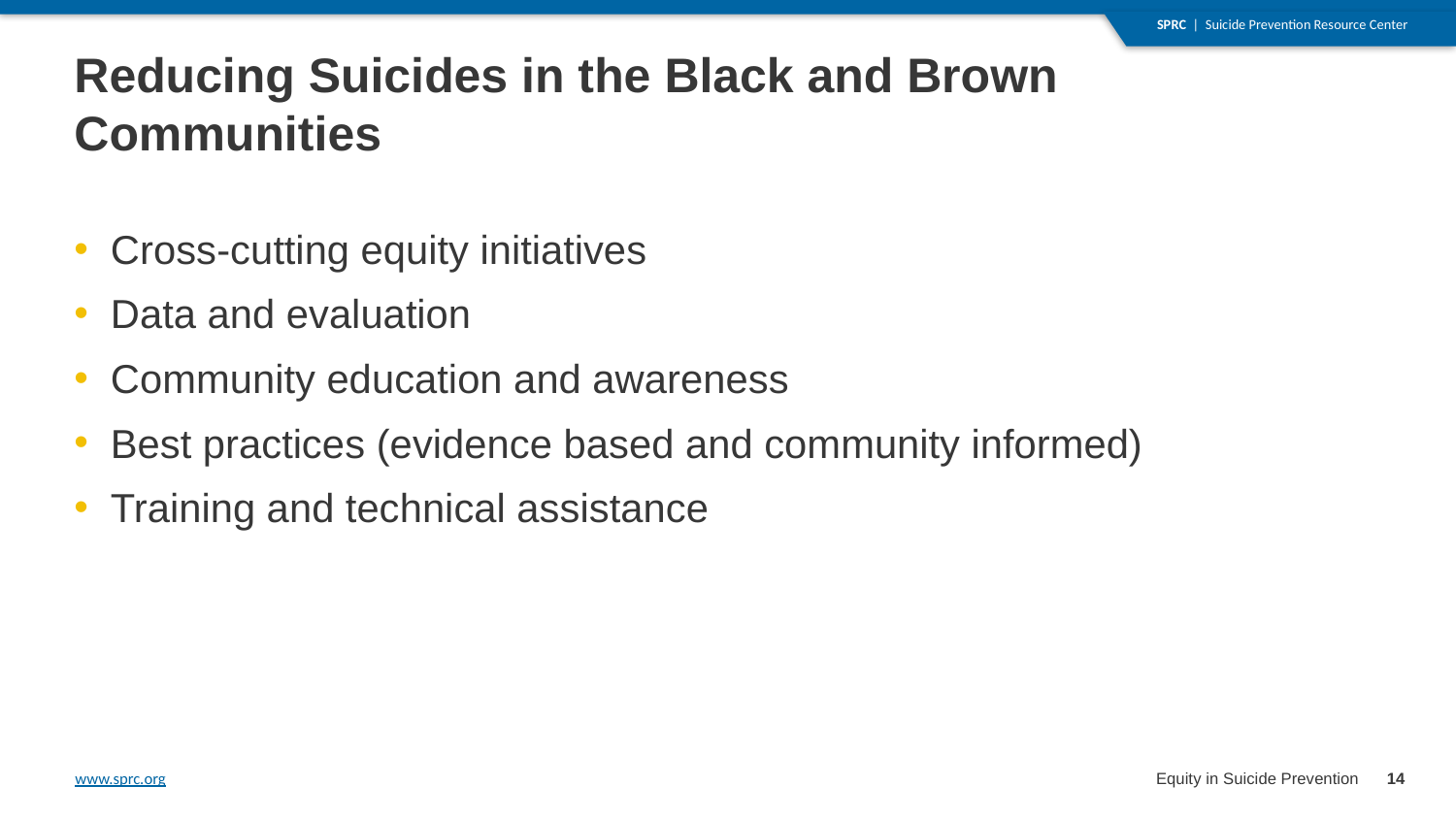

# Reducing Suicides in the Black and Brown Communities
Cross-cutting equity initiatives
Data and evaluation
Community education and awareness
Best practices (evidence based and community informed)
Training and technical assistance

14
Equity in Suicide Prevention